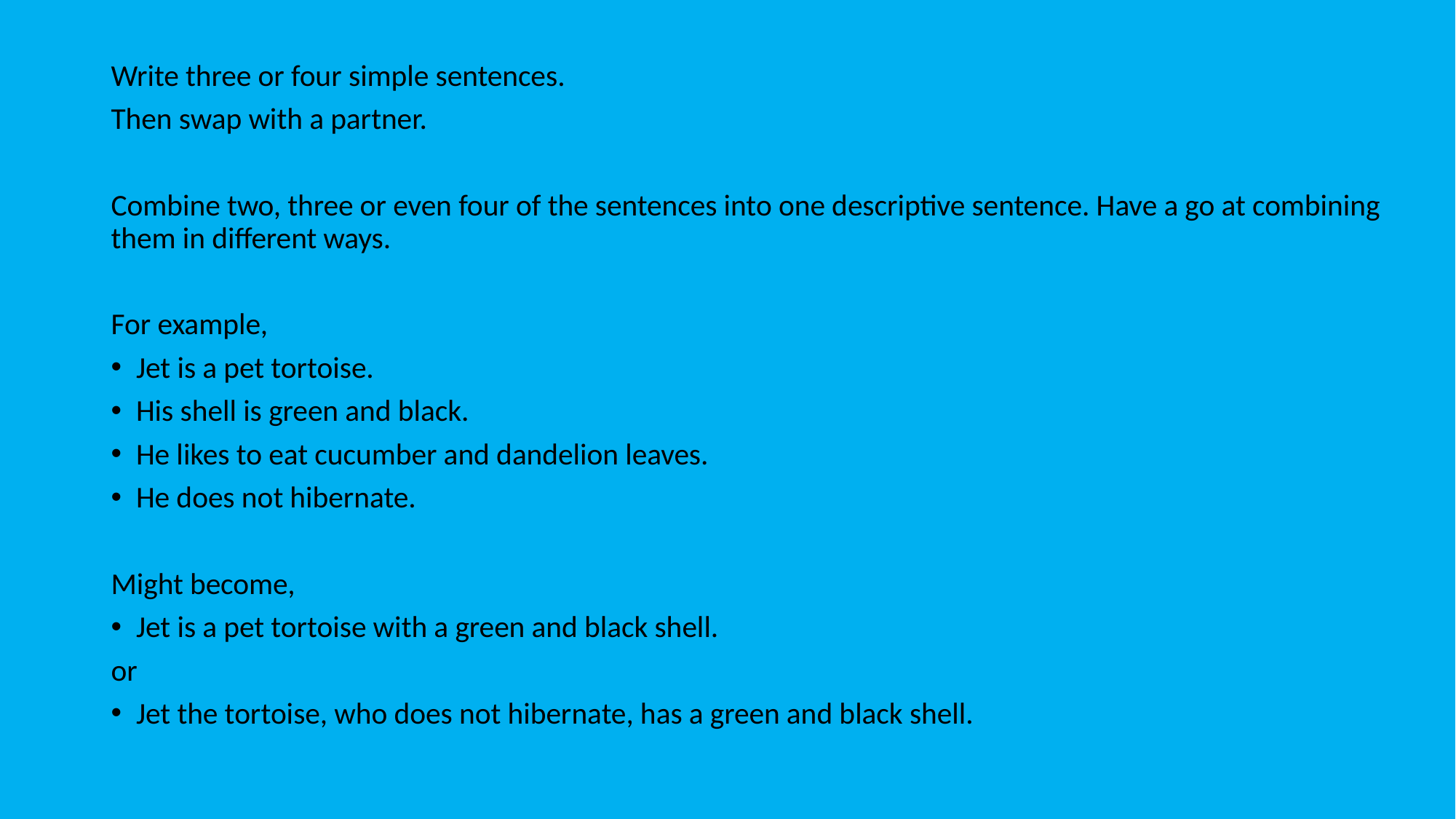

Write three or four simple sentences.
Then swap with a partner.

Combine two, three or even four of the sentences into one descriptive sentence. Have a go at combining them in different ways.

For example,
Jet is a pet tortoise.
His shell is green and black.
He likes to eat cucumber and dandelion leaves.
He does not hibernate.

Might become,
Jet is a pet tortoise with a green and black shell.
or
Jet the tortoise, who does not hibernate, has a green and black shell.